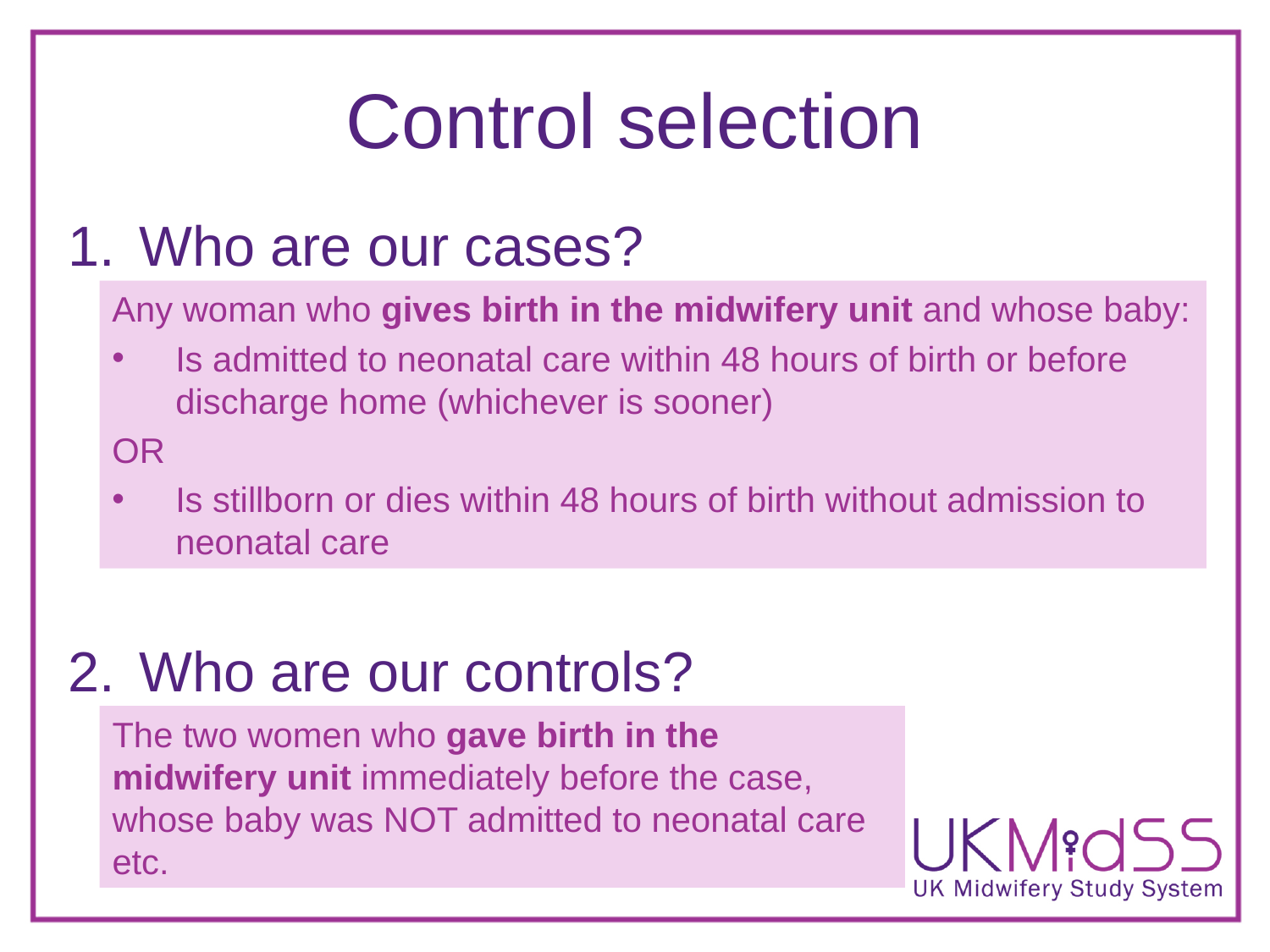

# Control selection
Who are our cases?

Who are our controls?
Any woman who gives birth in the midwifery unit and whose baby:
Is admitted to neonatal care within 48 hours of birth or before discharge home (whichever is sooner)
OR
Is stillborn or dies within 48 hours of birth without admission to neonatal care
The two women who gave birth in the midwifery unit immediately before the case, whose baby was NOT admitted to neonatal care etc.